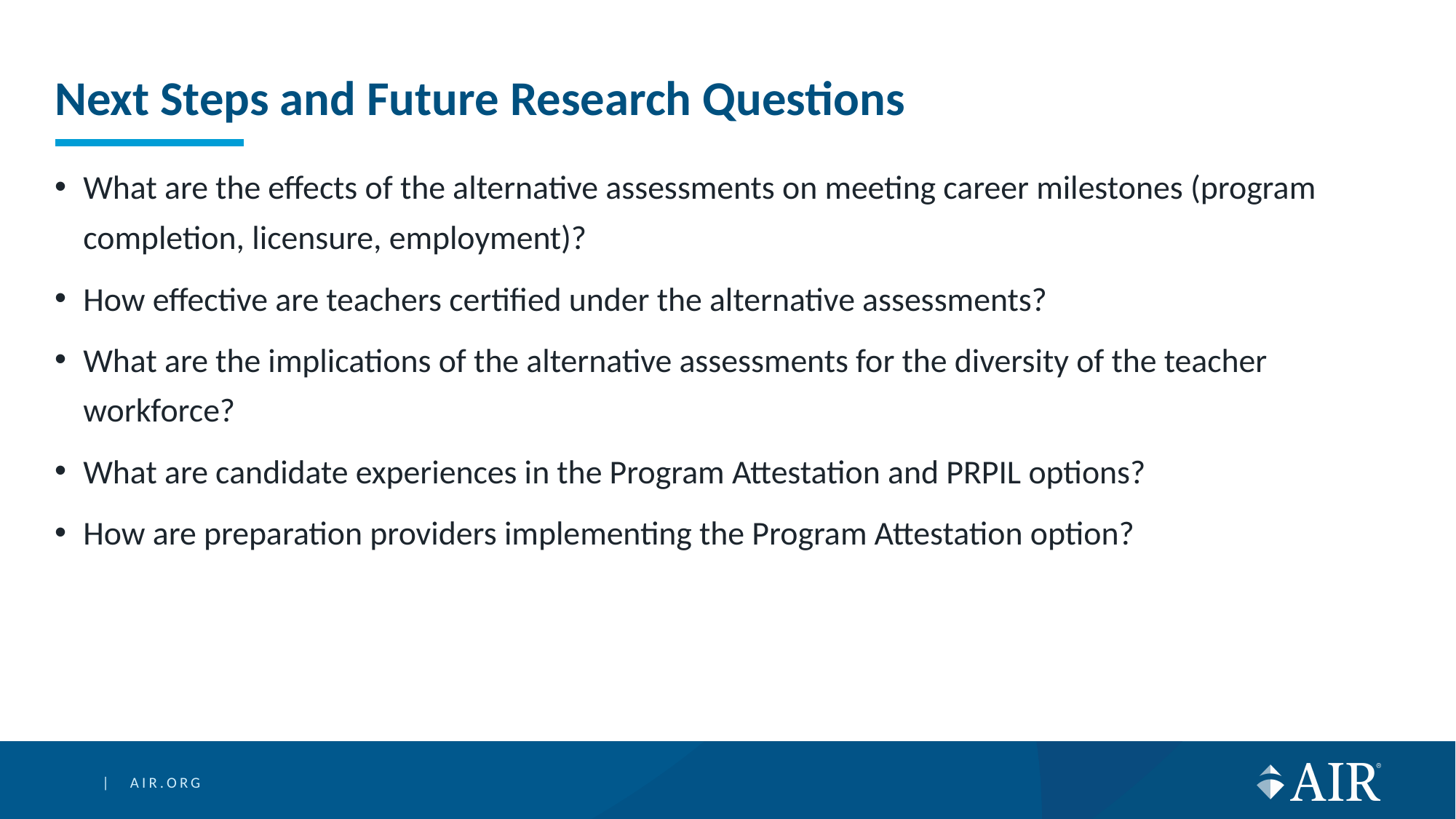

# Next Steps and Future Research Questions
What are the effects of the alternative assessments on meeting career milestones (program completion, licensure, employment)?
How effective are teachers certified under the alternative assessments?
What are the implications of the alternative assessments for the diversity of the teacher workforce?
What are candidate experiences in the Program Attestation and PRPIL options?
How are preparation providers implementing the Program Attestation option?